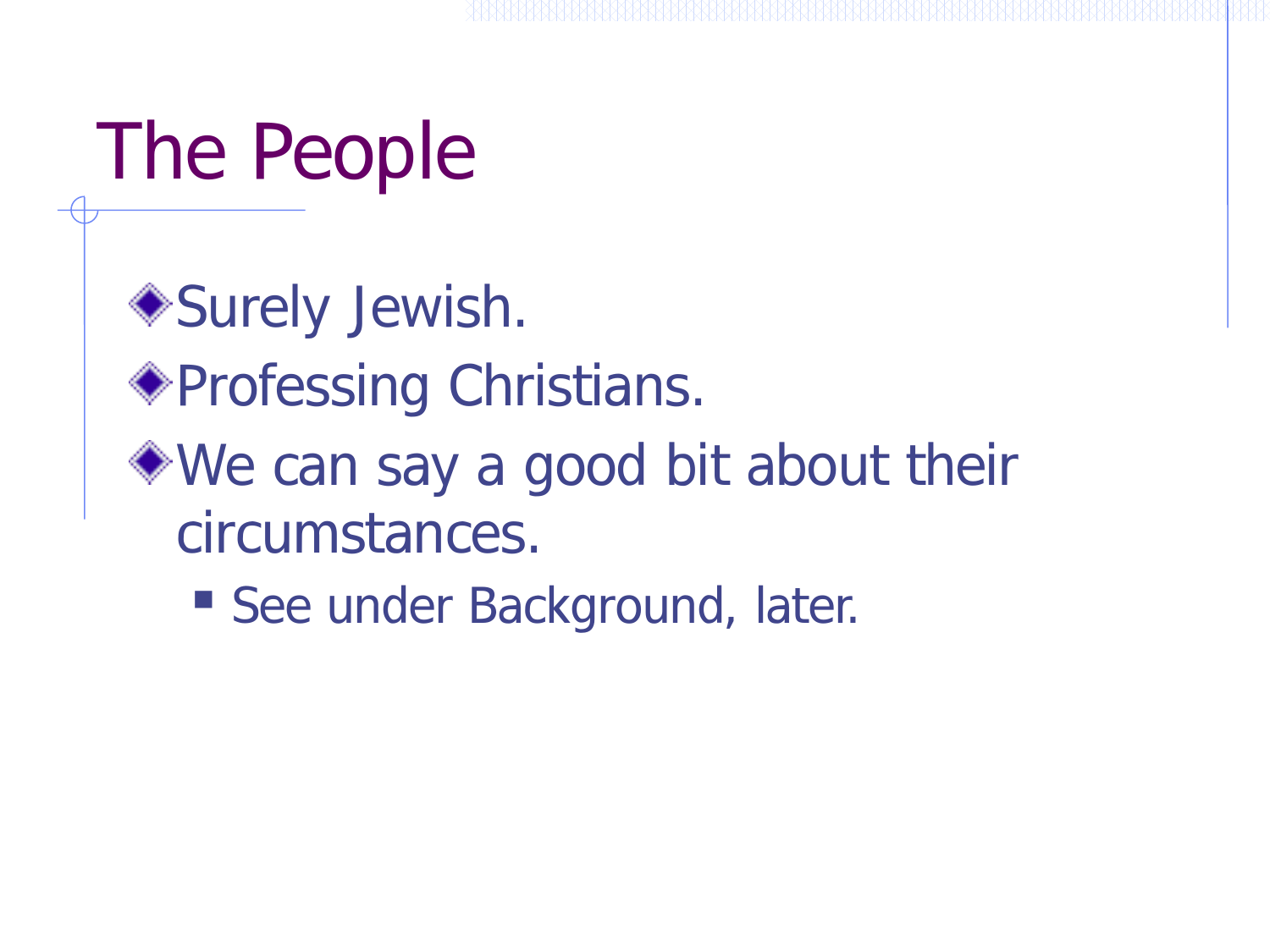

# The People
Surely Jewish.
Professing Christians.
We can say a good bit about their circumstances.
See under Background, later.